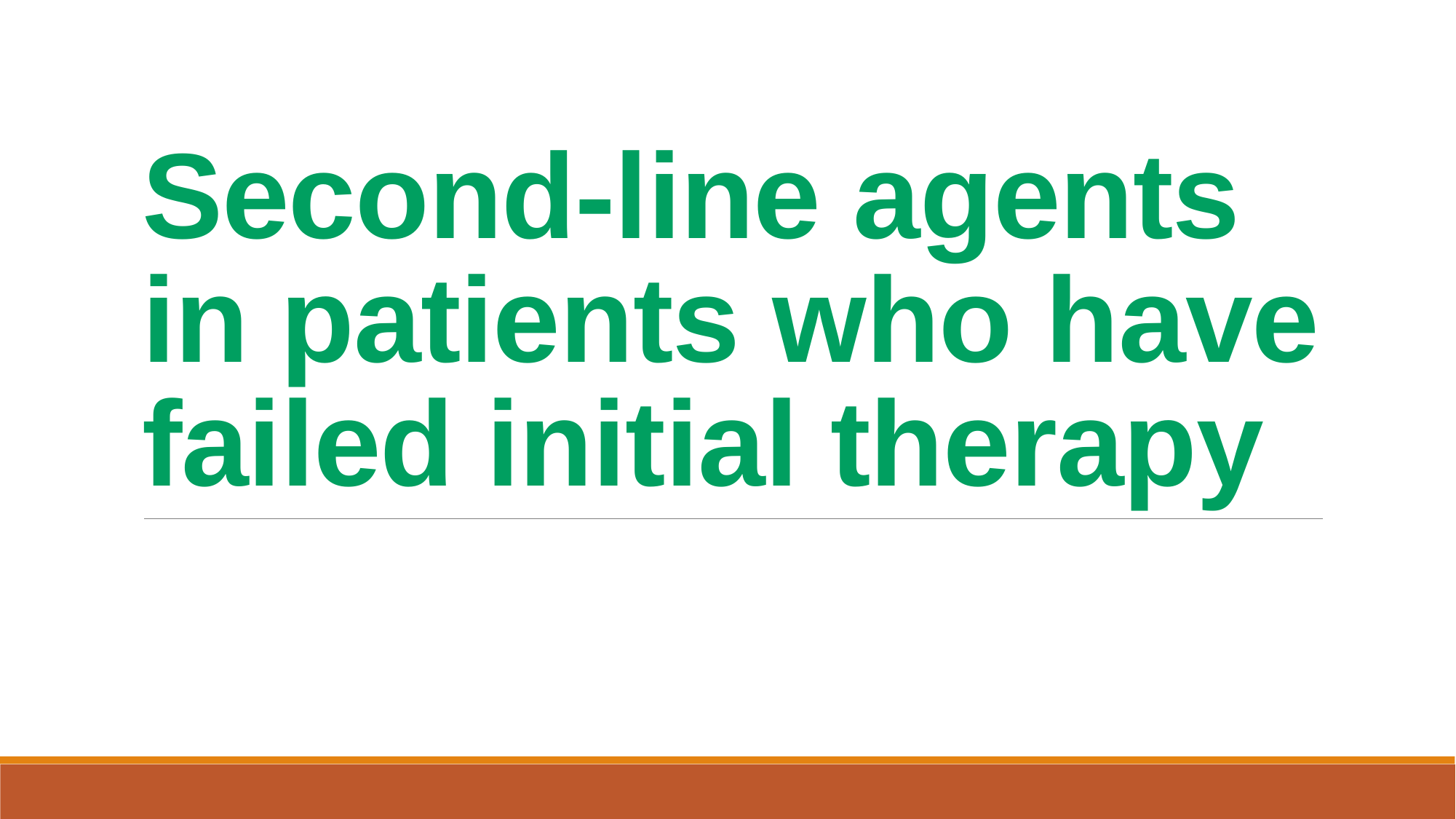

# Second-line agents in patients who have failed initial therapy